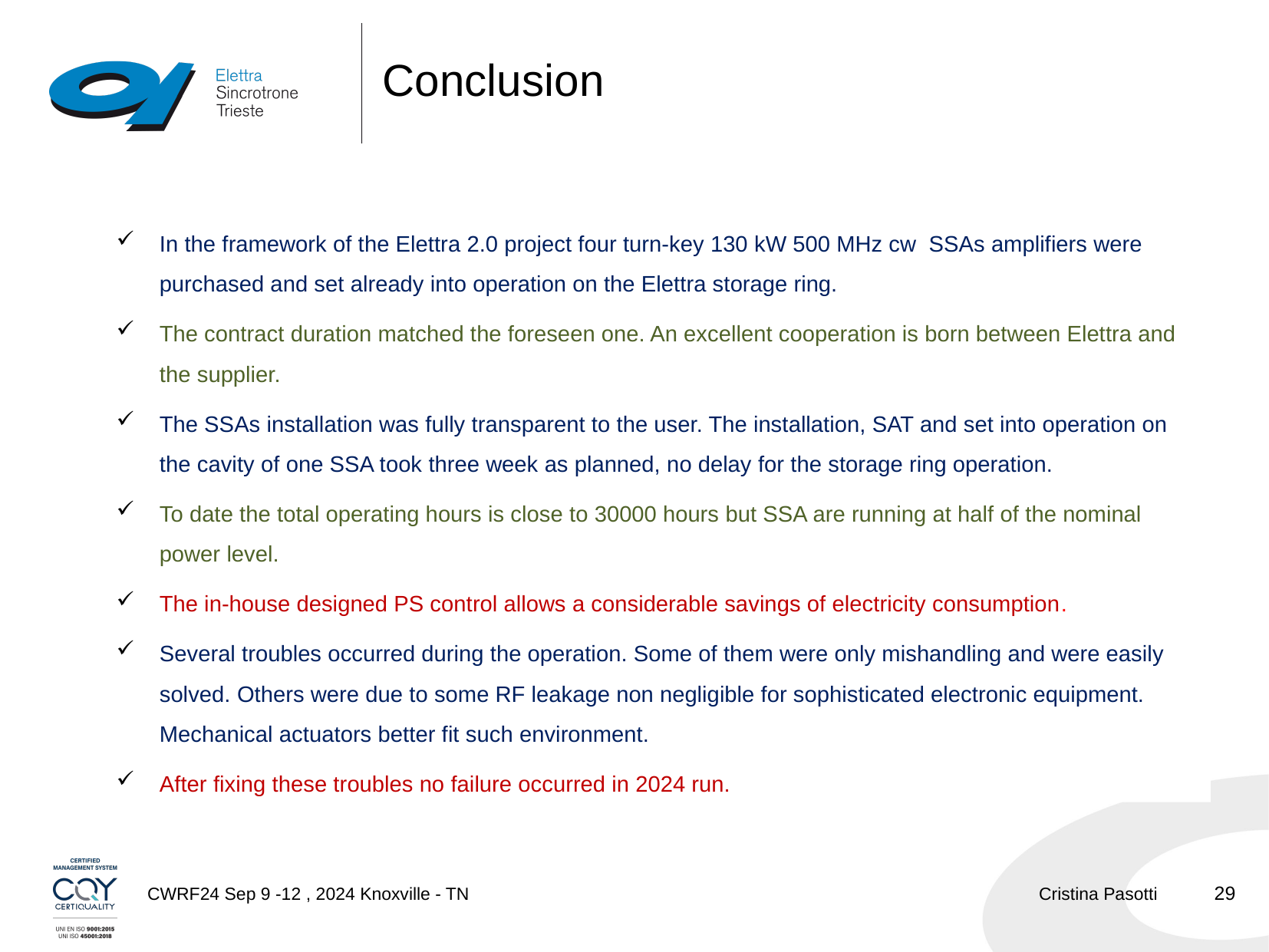

# Conclusion
In the framework of the Elettra 2.0 project four turn-key 130 kW 500 MHz cw  SSAs amplifiers were purchased and set already into operation on the Elettra storage ring.
The contract duration matched the foreseen one. An excellent cooperation is born between Elettra and the supplier.
The SSAs installation was fully transparent to the user. The installation, SAT and set into operation on the cavity of one SSA took three week as planned, no delay for the storage ring operation.
To date the total operating hours is close to 30000 hours but SSA are running at half of the nominal power level.
The in-house designed PS control allows a considerable savings of electricity consumption.
Several troubles occurred during the operation. Some of them were only mishandling and were easily solved. Others were due to some RF leakage non negligible for sophisticated electronic equipment. Mechanical actuators better fit such environment.
After fixing these troubles no failure occurred in 2024 run.
29